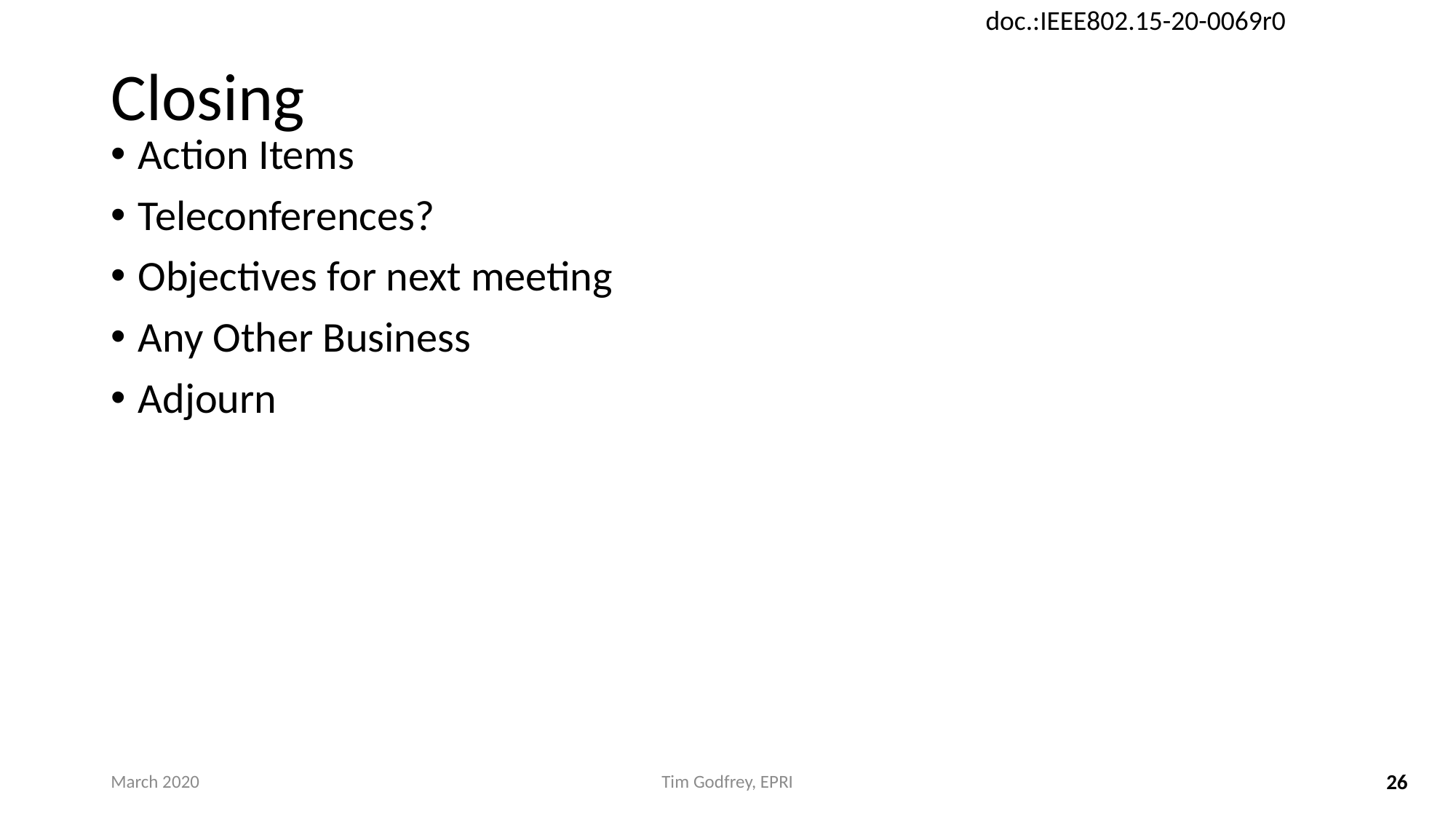

# Closing
Action Items
Teleconferences?
Objectives for next meeting
Any Other Business
Adjourn

March 2020
Tim Godfrey, EPRI
26